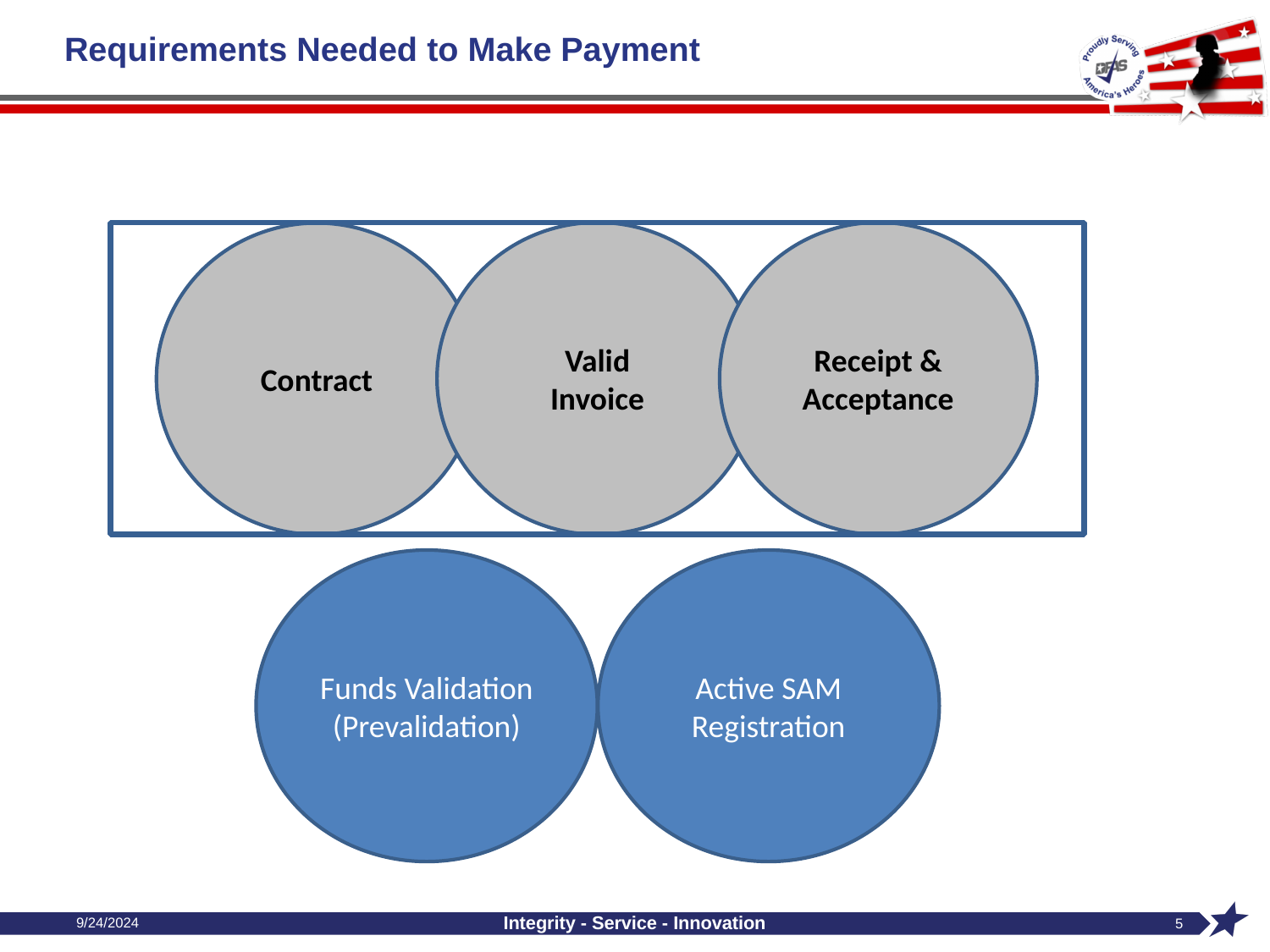

# Requirements Needed to Make Payment

Valid
Invoice
Receipt &
Acceptance
Contract
Funds Validation
(Prevalidation)
Active SAM
Registration
9/24/2024
Integrity - Service - Innovation
5